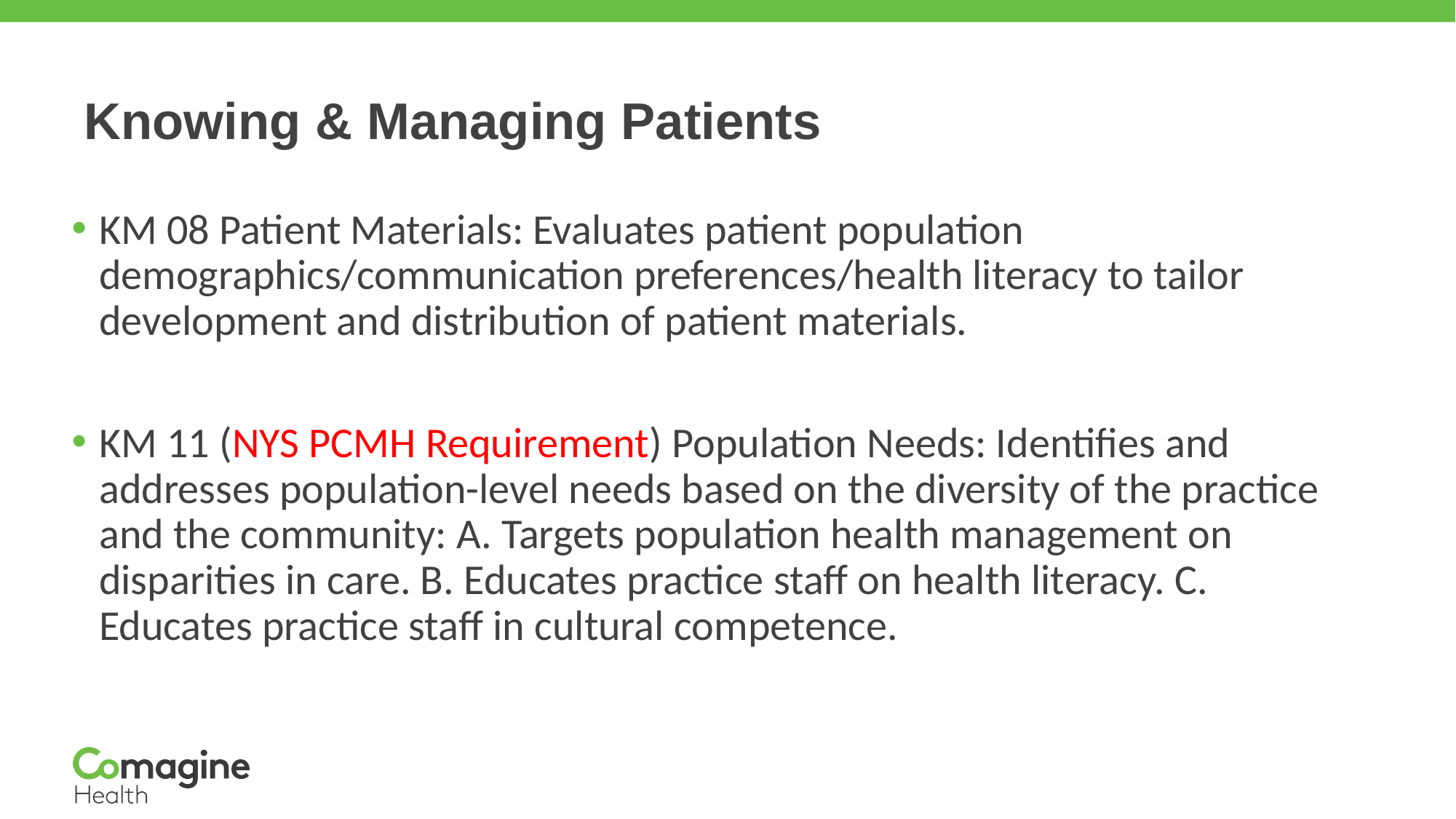

# Knowing & Managing Patients
KM 08 Patient Materials: Evaluates patient population demographics/communication preferences/health literacy to tailor development and distribution of patient materials.

KM 11 (NYS PCMH Requirement) Population Needs: Identifies and addresses population-level needs based on the diversity of the practice and the community: A. Targets population health management on disparities in care. B. Educates practice staff on health literacy. C. Educates practice staff in cultural competence.